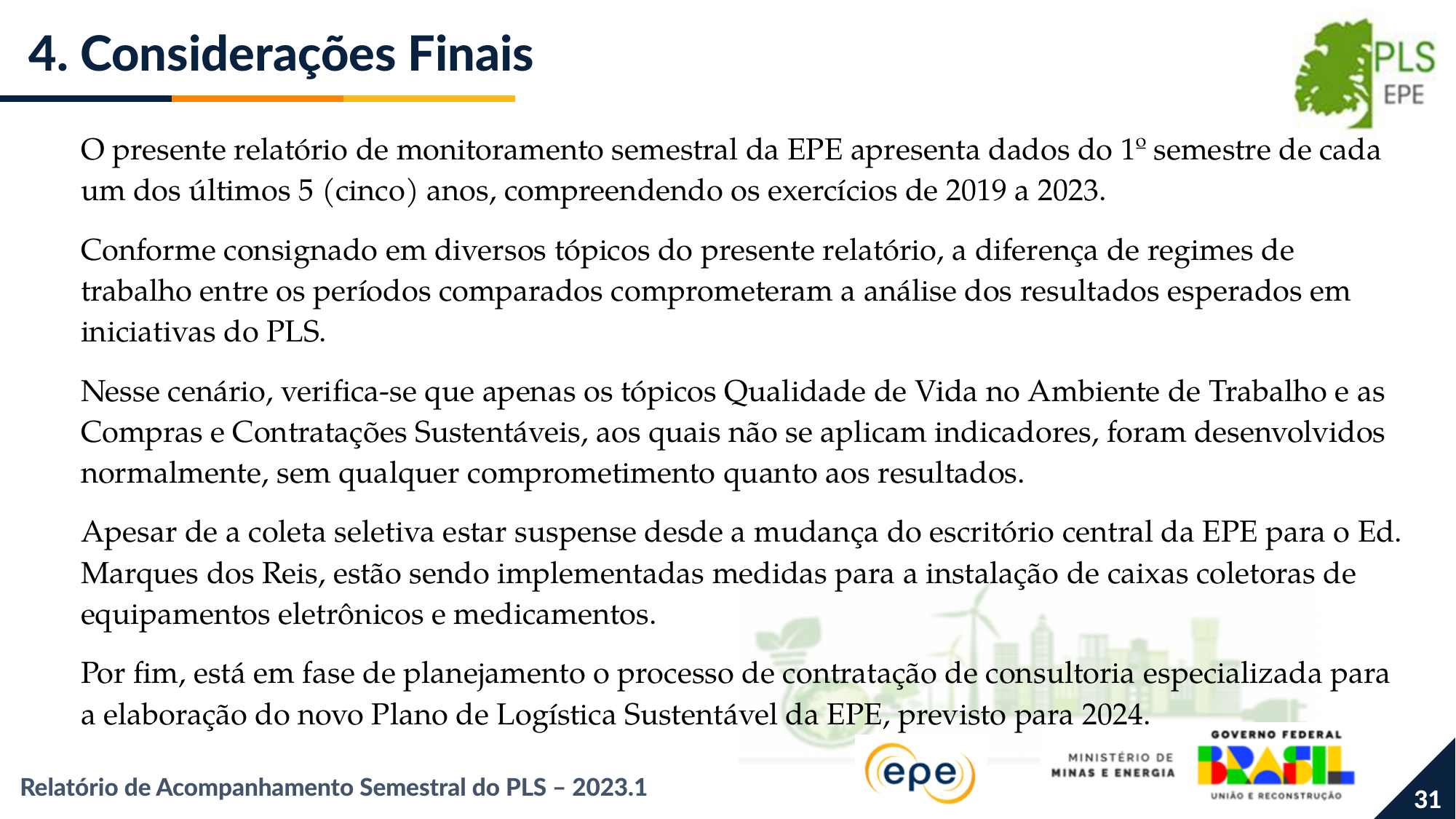

# 4. Considerações Finais
O presente relatório de monitoramento semestral da EPE apresenta dados do 1º semestre de cada um dos últimos 5 (cinco) anos, compreendendo os exercícios de 2019 a 2023.
Conforme consignado em diversos tópicos do presente relatório, a diferença de regimes de trabalho entre os períodos comparados comprometeram a análise dos resultados esperados em iniciativas do PLS.
Nesse cenário, verifica-se que apenas os tópicos Qualidade de Vida no Ambiente de Trabalho e as Compras e Contratações Sustentáveis, aos quais não se aplicam indicadores, foram desenvolvidos normalmente, sem qualquer comprometimento quanto aos resultados.
Apesar de a coleta seletiva estar suspense desde a mudança do escritório central da EPE para o Ed. Marques dos Reis, estão sendo implementadas medidas para a instalação de caixas coletoras de equipamentos eletrônicos e medicamentos.
Por fim, está em fase de planejamento o processo de contratação de consultoria especializada para a elaboração do novo Plano de Logística Sustentável da EPE, previsto para 2024.